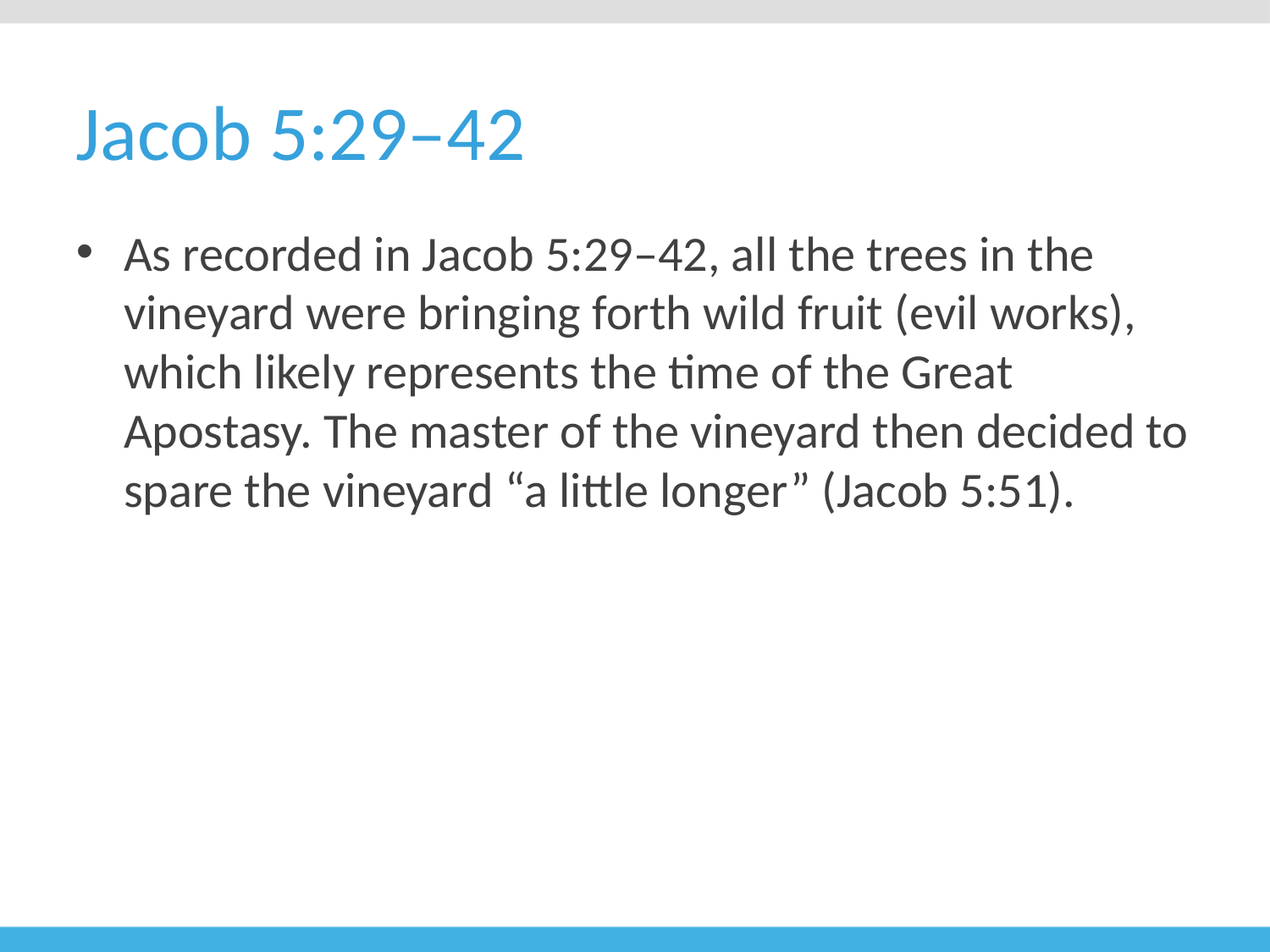

# Jacob 5:29–42
As recorded in Jacob 5:29–42, all the trees in the vineyard were bringing forth wild fruit (evil works), which likely represents the time of the Great Apostasy. The master of the vineyard then decided to spare the vineyard “a little longer” (Jacob 5:51).